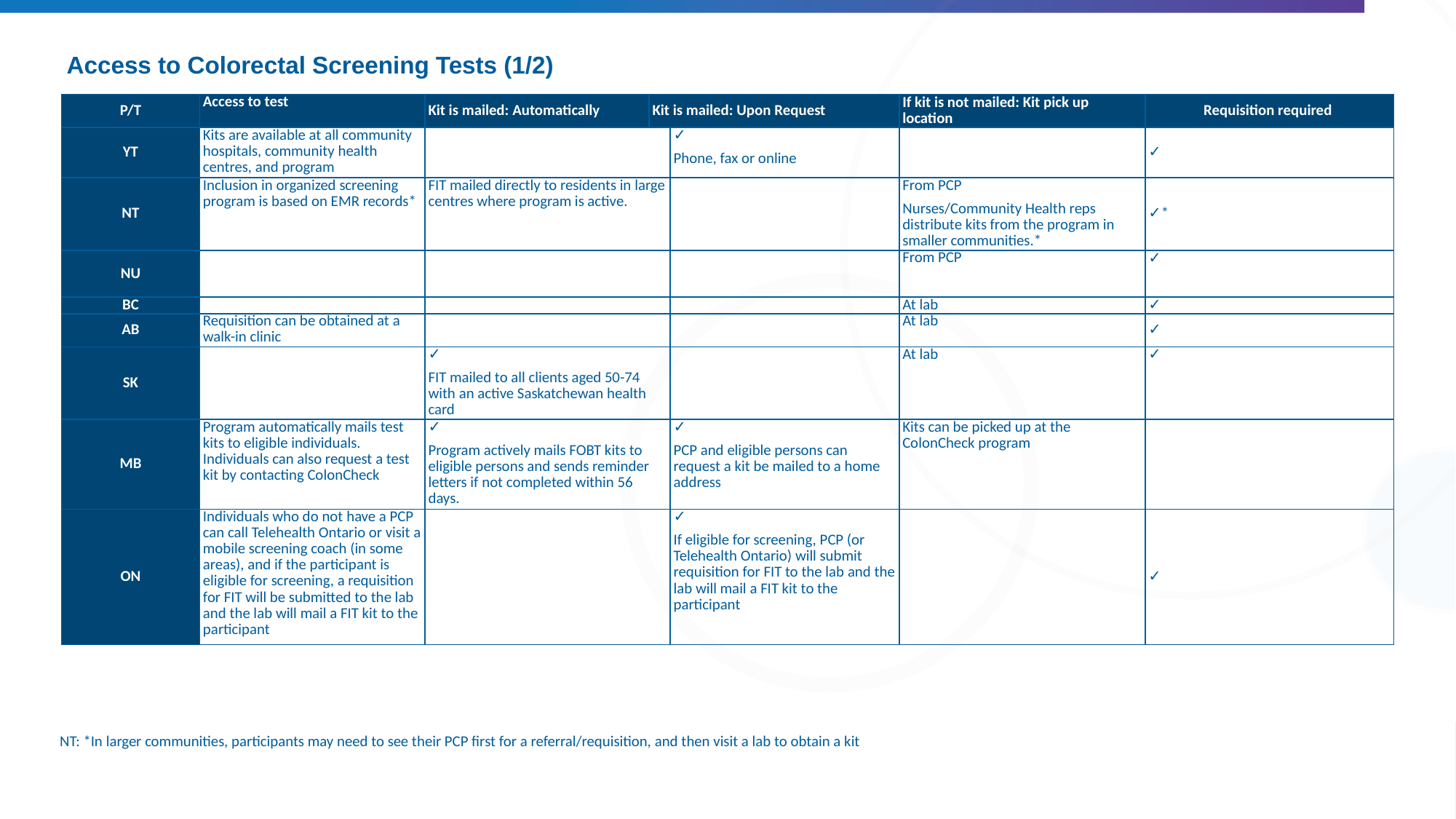

# Access to Colorectal Screening Tests (1/2)
| P/T | Access to test | Kit is mailed: Automatically | Kit is mailed: Upon Request |  | If kit is not mailed: Kit pick up location | Requisition required |
| --- | --- | --- | --- | --- | --- | --- |
| YT | Kits are available at all community hospitals, community health centres, and program |  |  | ✓ Phone, fax or online |  | ✓ |
| NT | Inclusion in organized screening program is based on EMR records\* | FIT mailed directly to residents in large centres where program is active. |  |  | From PCP Nurses/Community Health reps distribute kits from the program in smaller communities.\* | ✓\* |
| NU |  |  |  |  | From PCP | ✓ |
| BC |  |  |  |  | At lab | ✓ |
| AB | Requisition can be obtained at a walk-in clinic |  |  |  | At lab | ✓ |
| SK |  | ✓ FIT mailed to all clients aged 50-74 with an active Saskatchewan health card |  |  | At lab | ✓ |
| MB | Program automatically mails test kits to eligible individuals. Individuals can also request a test kit by contacting ColonCheck | ✓ Program actively mails FOBT kits to eligible persons and sends reminder letters if not completed within 56 days. |  | ✓ PCP and eligible persons can request a kit be mailed to a home address | Kits can be picked up at the ColonCheck program |  |
| ON | Individuals who do not have a PCP can call Telehealth Ontario or visit a mobile screening coach (in some areas), and if the participant is eligible for screening, a requisition for FIT will be submitted to the lab and the lab will mail a FIT kit to the participant |  |  | ✓ If eligible for screening, PCP (or Telehealth Ontario) will submit requisition for FIT to the lab and the lab will mail a FIT kit to the participant |  | ✓ |
NT: *In larger communities, participants may need to see their PCP first for a referral/requisition, and then visit a lab to obtain a kit